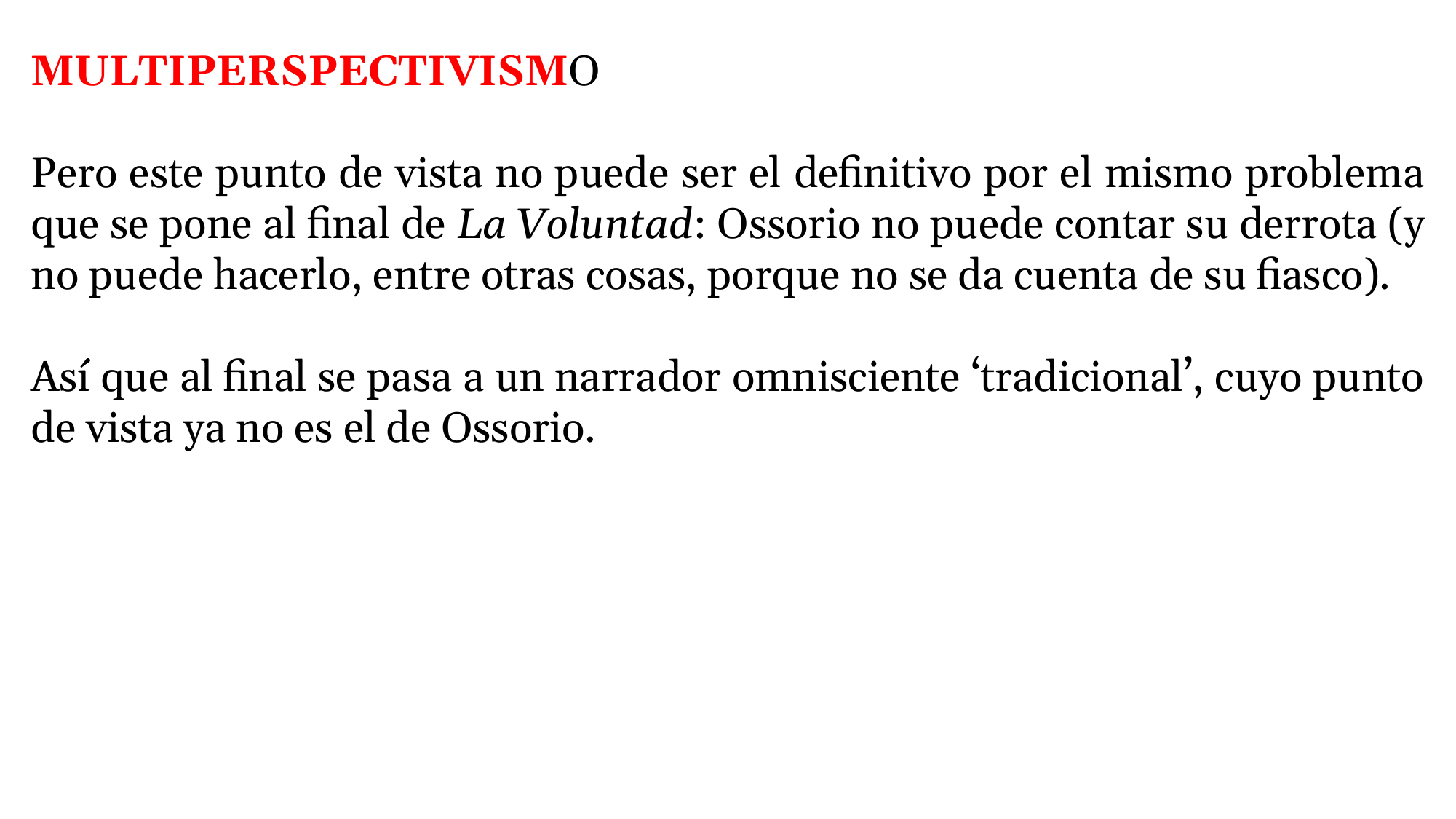

MULTIPERSPECTIVISMO

Pero este punto de vista no puede ser el definitivo por el mismo problema que se pone al final de La Voluntad: Ossorio no puede contar su derrota (y no puede hacerlo, entre otras cosas, porque no se da cuenta de su fiasco).

Así que al final se pasa a un narrador omnisciente ‘tradicional’, cuyo punto de vista ya no es el de Ossorio.